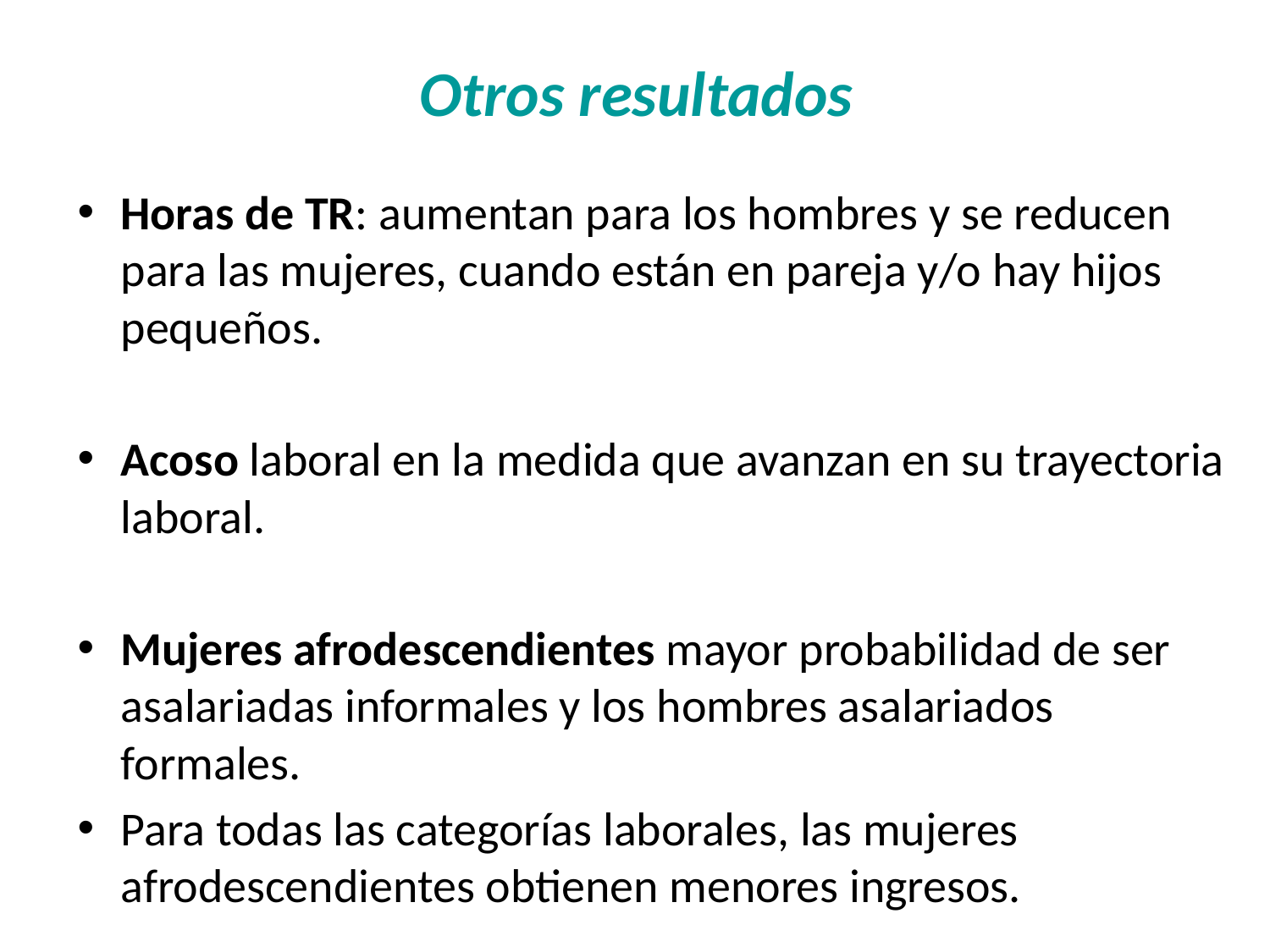

Otros resultados
Horas de TR: aumentan para los hombres y se reducen para las mujeres, cuando están en pareja y/o hay hijos pequeños.

Acoso laboral en la medida que avanzan en su trayectoria laboral.

Mujeres afrodescendientes mayor probabilidad de ser asalariadas informales y los hombres asalariados formales.
Para todas las categorías laborales, las mujeres afrodescendientes obtienen menores ingresos.